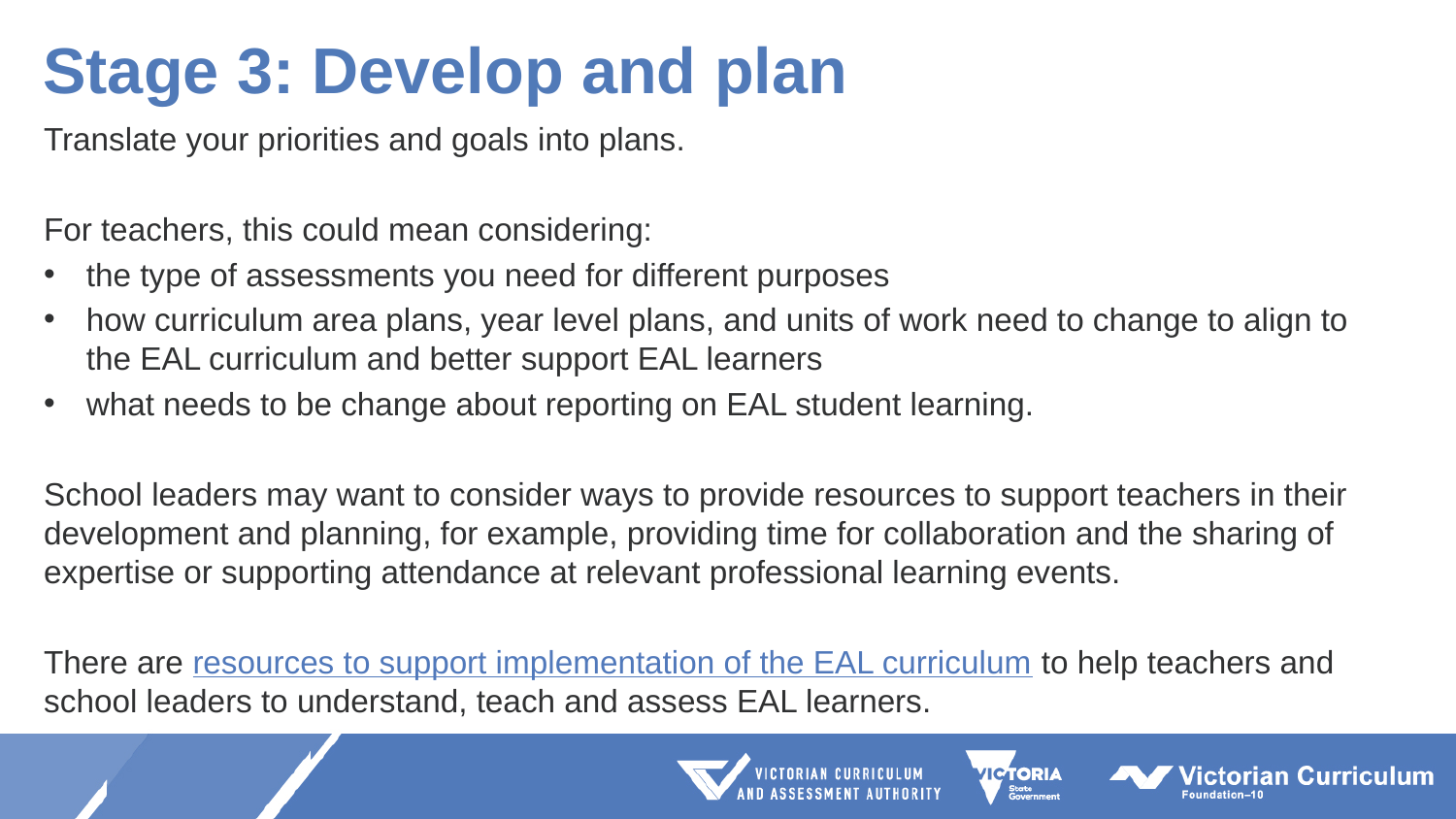

# Stage 3: Develop and plan
Translate your priorities and goals into plans.

For teachers, this could mean considering:
the type of assessments you need for different purposes
how curriculum area plans, year level plans, and units of work need to change to align to the EAL curriculum and better support EAL learners
what needs to be change about reporting on EAL student learning.

School leaders may want to consider ways to provide resources to support teachers in their development and planning, for example, providing time for collaboration and the sharing of expertise or supporting attendance at relevant professional learning events.

There are resources to support implementation of the EAL curriculum to help teachers and school leaders to understand, teach and assess EAL learners.